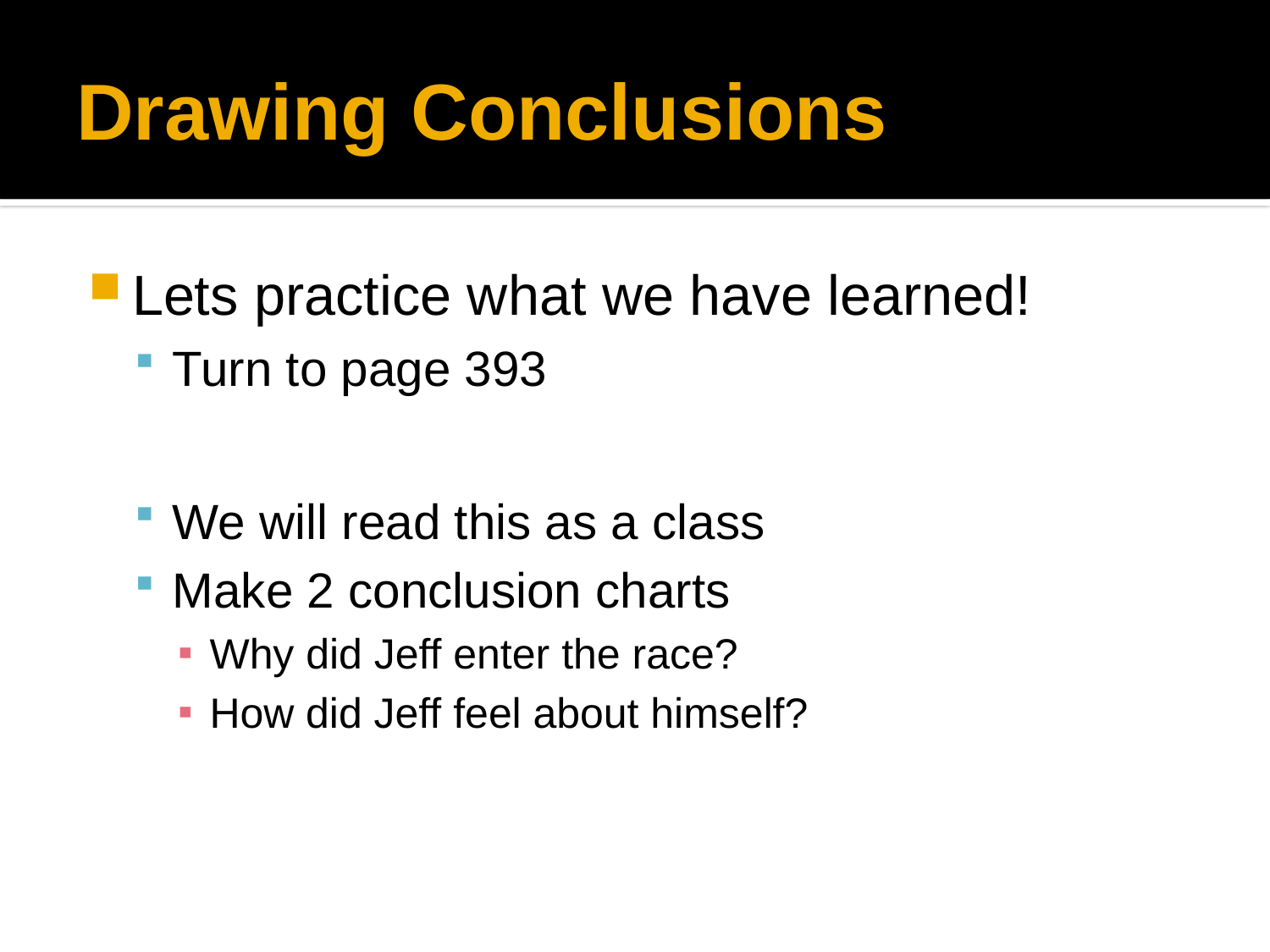

# Drawing Conclusions
Lets practice what we have learned!
Turn to page 393

We will read this as a class
Make 2 conclusion charts
Why did Jeff enter the race?
How did Jeff feel about himself?